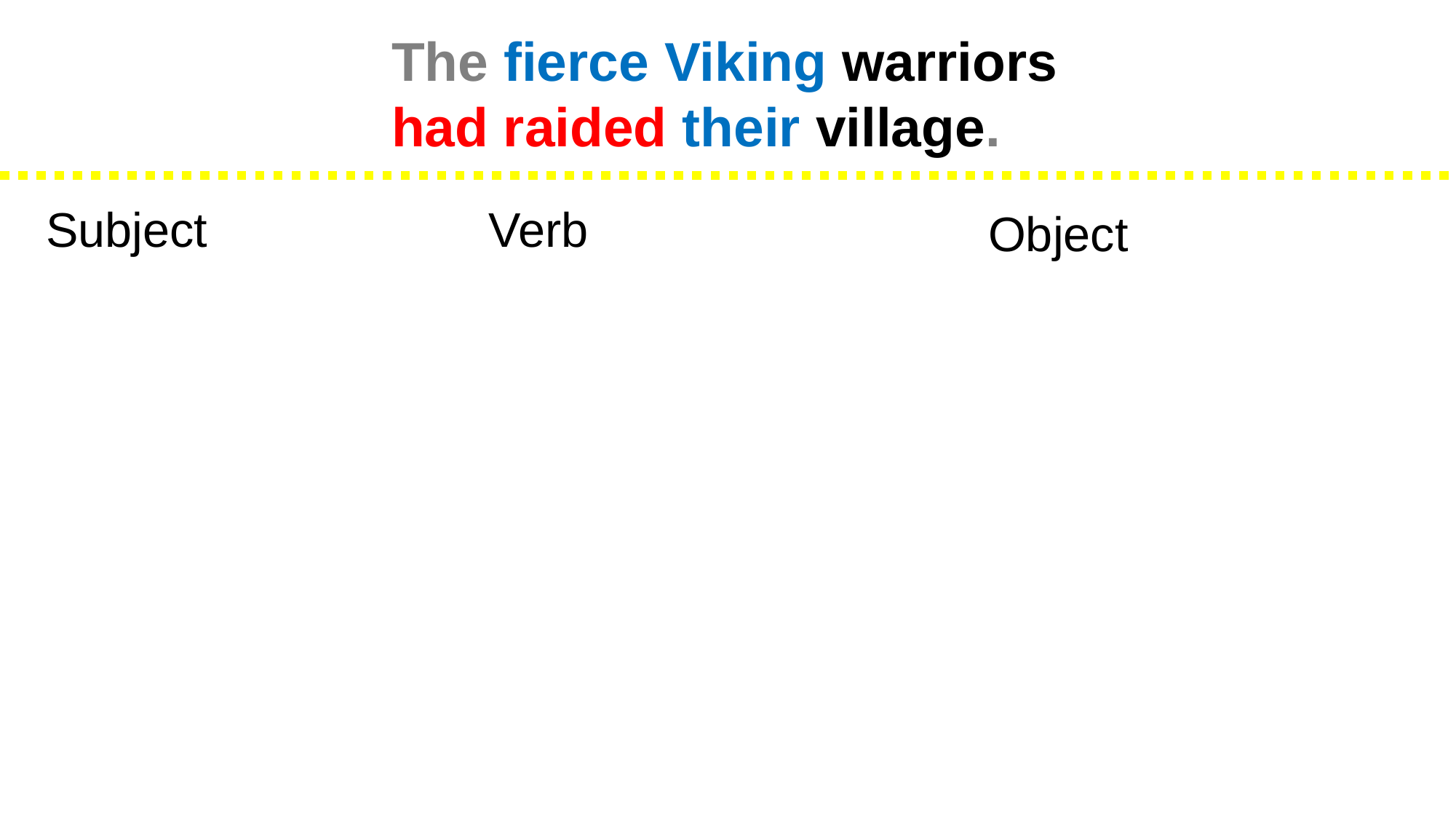

The fierce Viking warriors
had raided their village.
Subject

Verb

Object